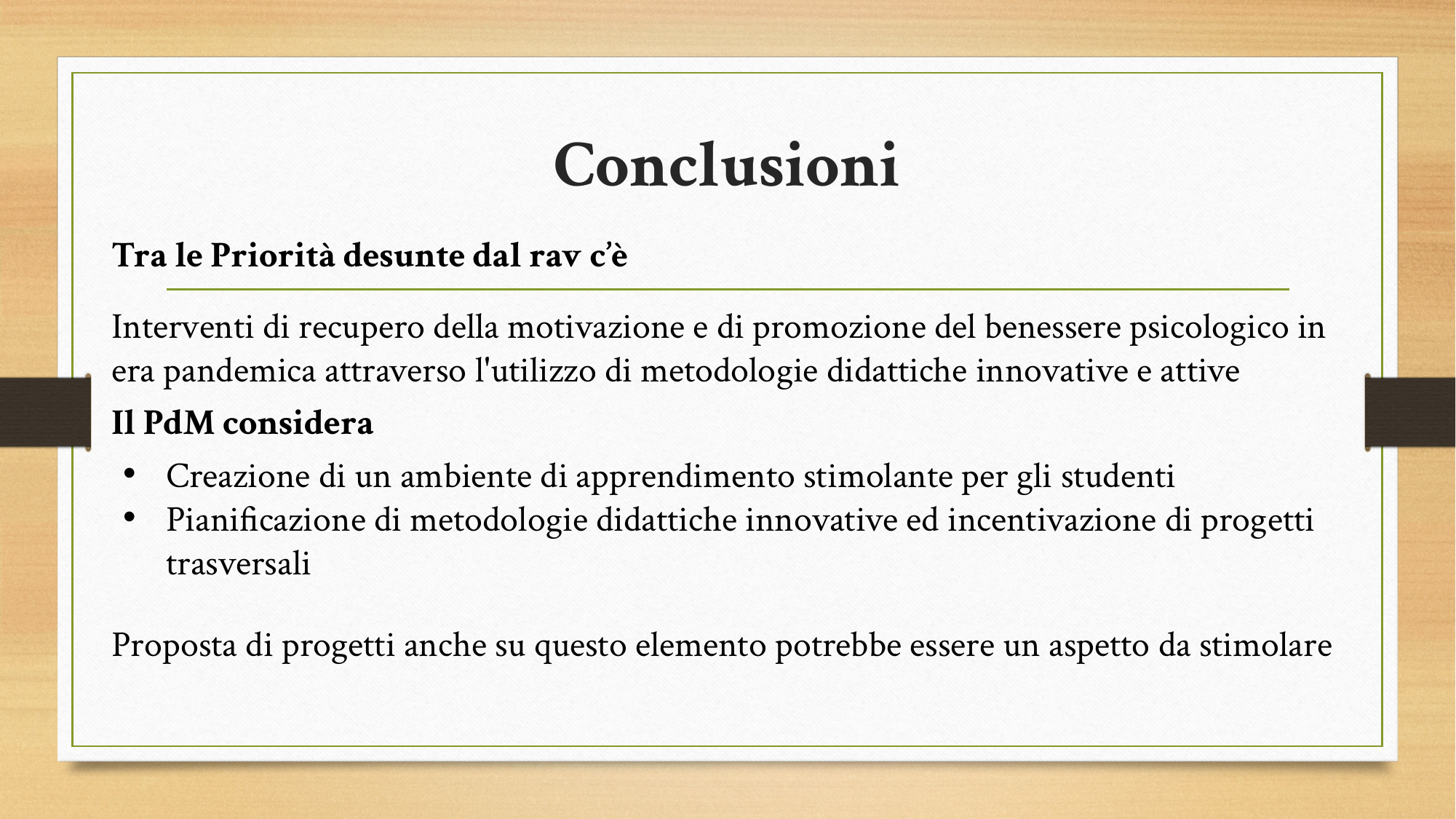

# Conclusioni
Tra le Priorità desunte dal rav c’è

Interventi di recupero della motivazione e di promozione del benessere psicologico in era pandemica attraverso l'utilizzo di metodologie didattiche innovative e attive
Il PdM considera
Creazione di un ambiente di apprendimento stimolante per gli studenti
Pianificazione di metodologie didattiche innovative ed incentivazione di progetti trasversali

Proposta di progetti anche su questo elemento potrebbe essere un aspetto da stimolare